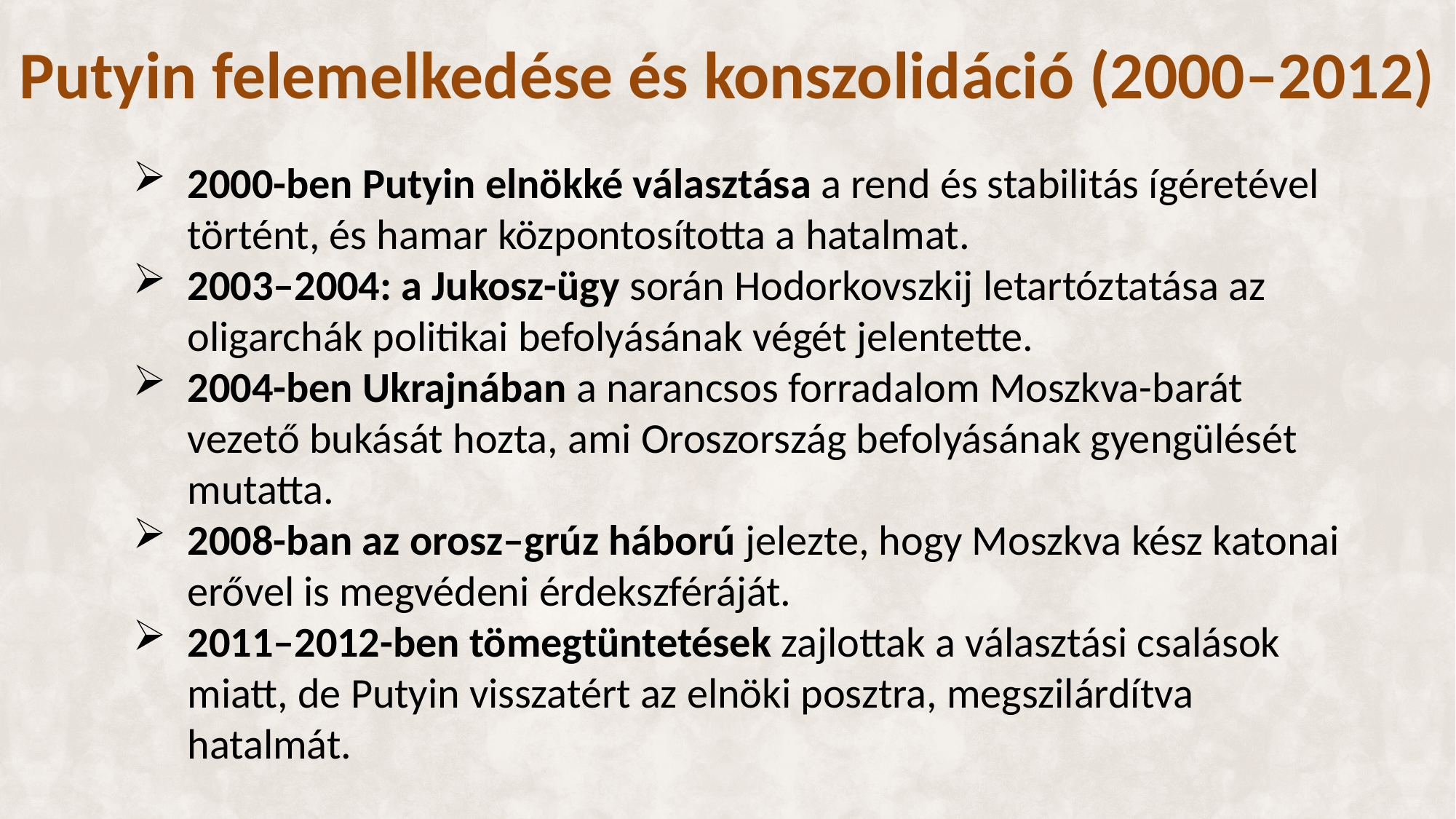

# Putyin felemelkedése és konszolidáció (2000–2012)
2000-ben Putyin elnökké választása a rend és stabilitás ígéretével történt, és hamar központosította a hatalmat.
2003–2004: a Jukosz-ügy során Hodorkovszkij letartóztatása az oligarchák politikai befolyásának végét jelentette.
2004-ben Ukrajnában a narancsos forradalom Moszkva-barát vezető bukását hozta, ami Oroszország befolyásának gyengülését mutatta.
2008-ban az orosz–grúz háború jelezte, hogy Moszkva kész katonai erővel is megvédeni érdekszféráját.
2011–2012-ben tömegtüntetések zajlottak a választási csalások miatt, de Putyin visszatért az elnöki posztra, megszilárdítva hatalmát.